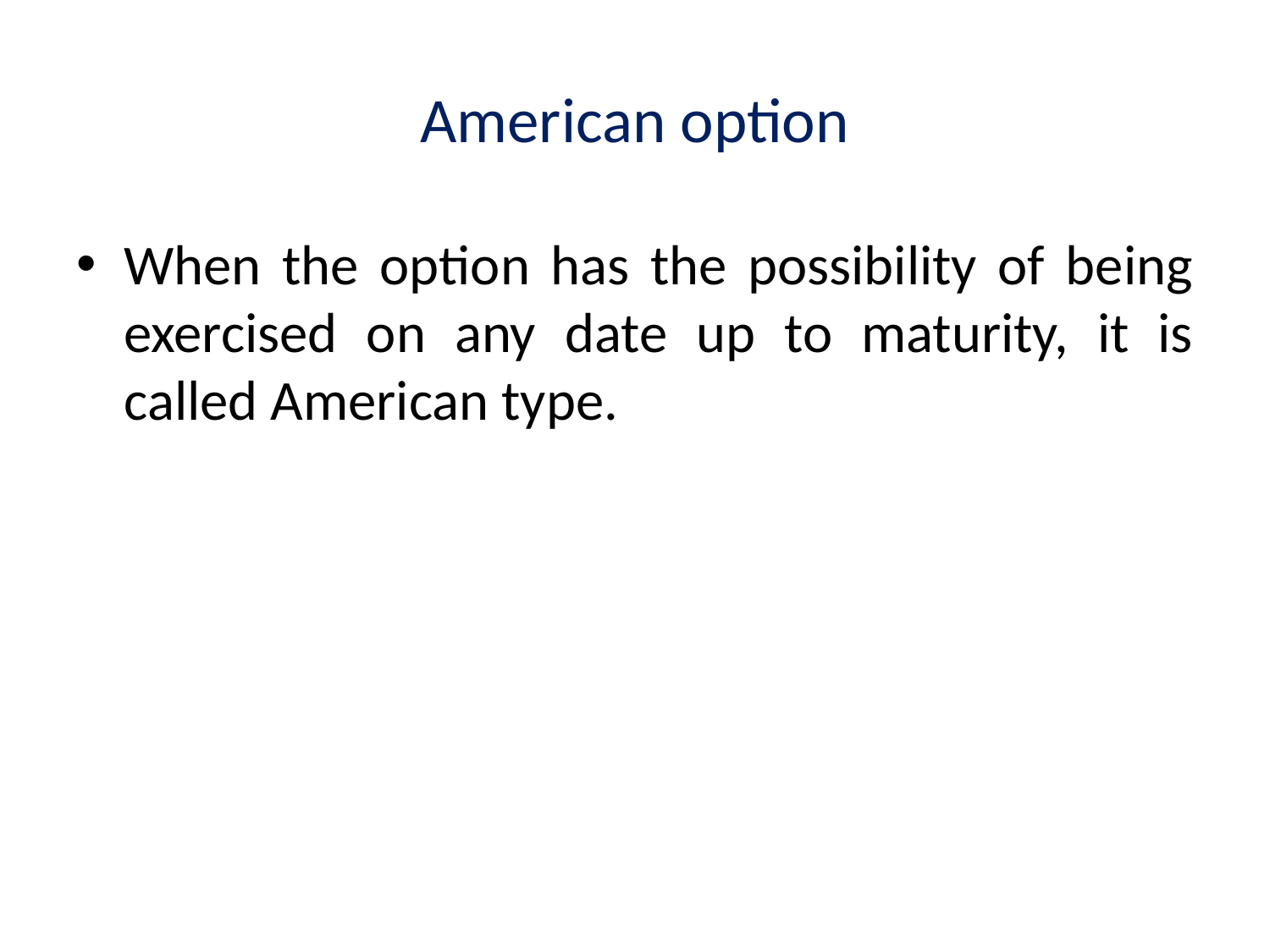

# American option
When the option has the possibility of being exercised on any date up to maturity, it is called American type.